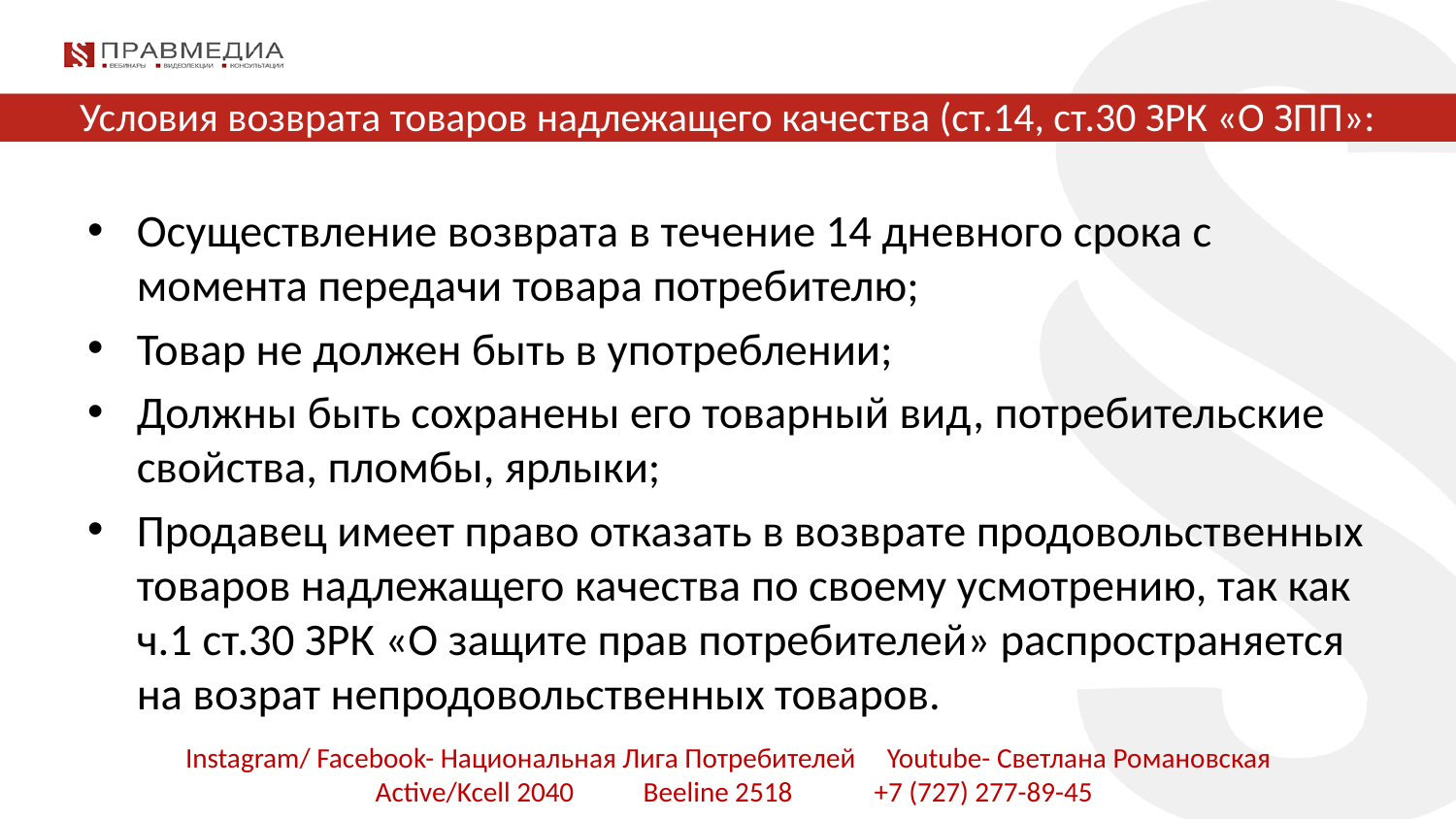

# Условия возврата товаров надлежащего качества (ст.14, ст.30 ЗРК «О ЗПП»:
Осуществление возврата в течение 14 дневного срока с момента передачи товара потребителю;
Товар не должен быть в употреблении;
Должны быть сохранены его товарный вид, потребительские свойства, пломбы, ярлыки;
Продавец имеет право отказать в возврате продовольственных товаров надлежащего качества по своему усмотрению, так как ч.1 ст.30 ЗРК «О защите прав потребителей» распространяется на возрат непродовольственных товаров.
Instagram/ Facebook- Национальная Лига Потребителей     Youtube- Светлана Романовская
  Active/Kcell 2040           Beeline 2518             +7 (727) 277-89-45